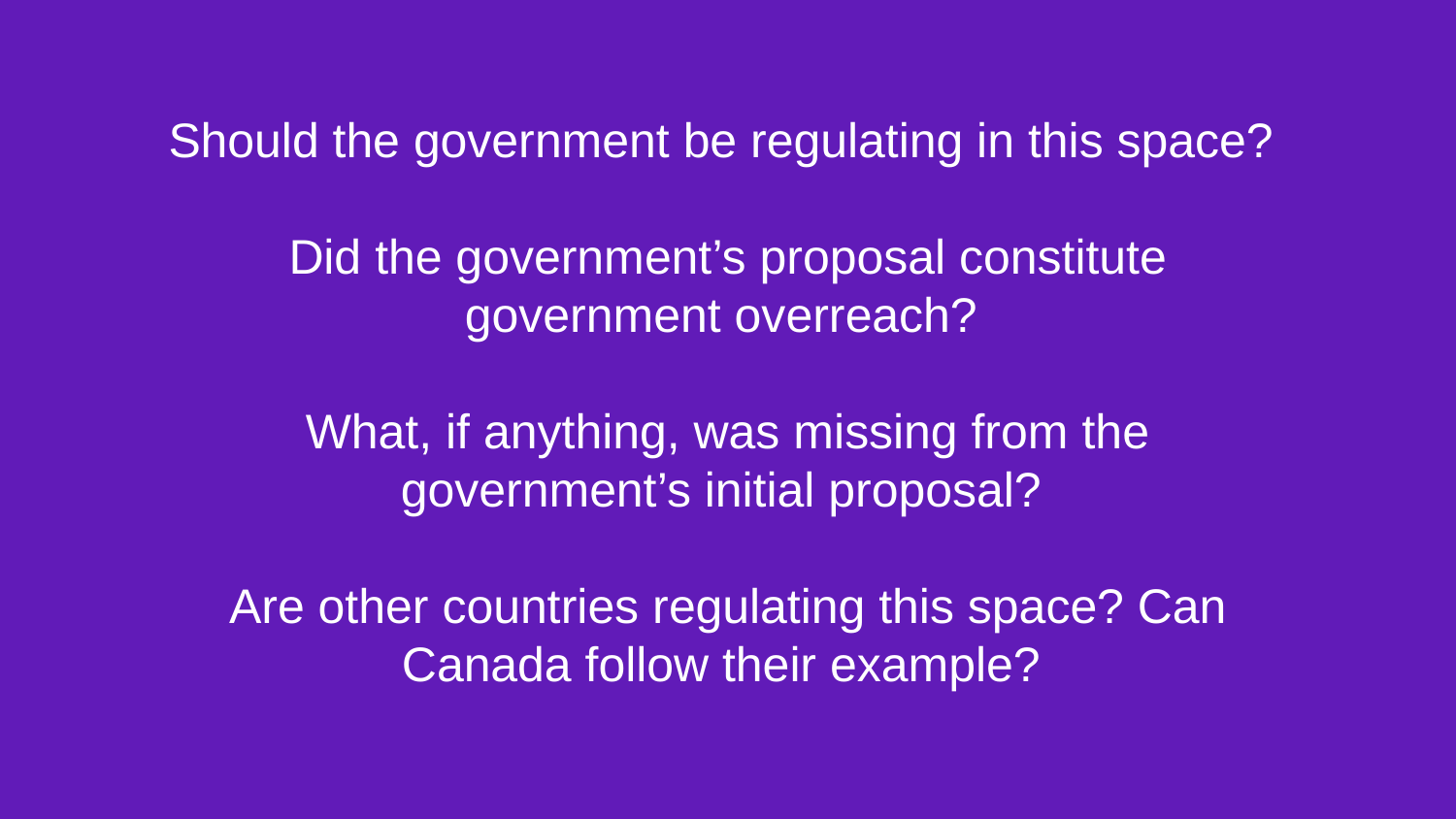

# Should the government be regulating in this space?

Did the government’s proposal constitute government overreach?

What, if anything, was missing from the government’s initial proposal?

Are other countries regulating this space? Can Canada follow their example?